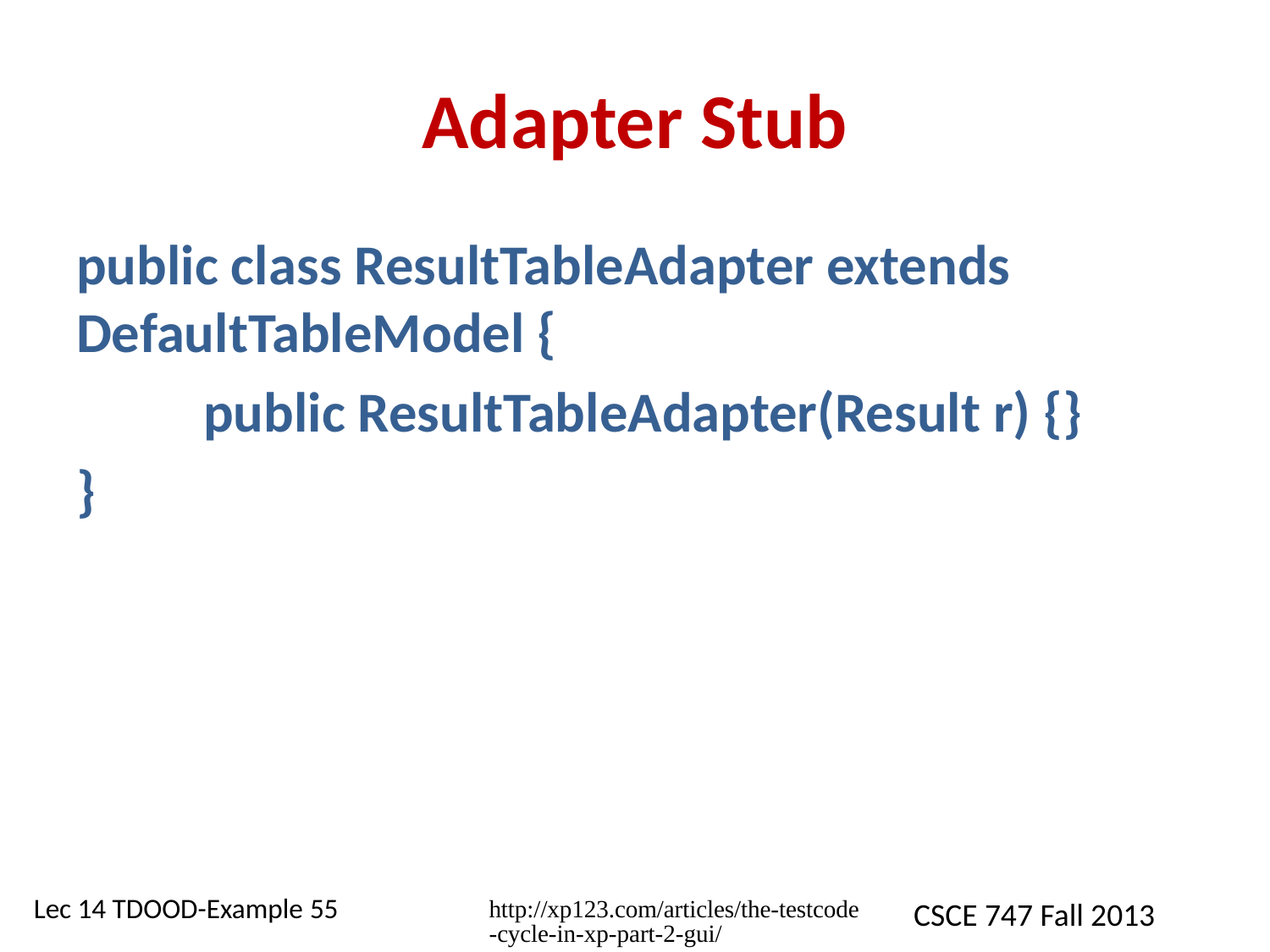

# Adapter Stub
public class ResultTableAdapter extends DefaultTableModel {
	public ResultTableAdapter(Result r) {}
}
http://xp123.com/articles/the-testcode-cycle-in-xp-part-2-gui/